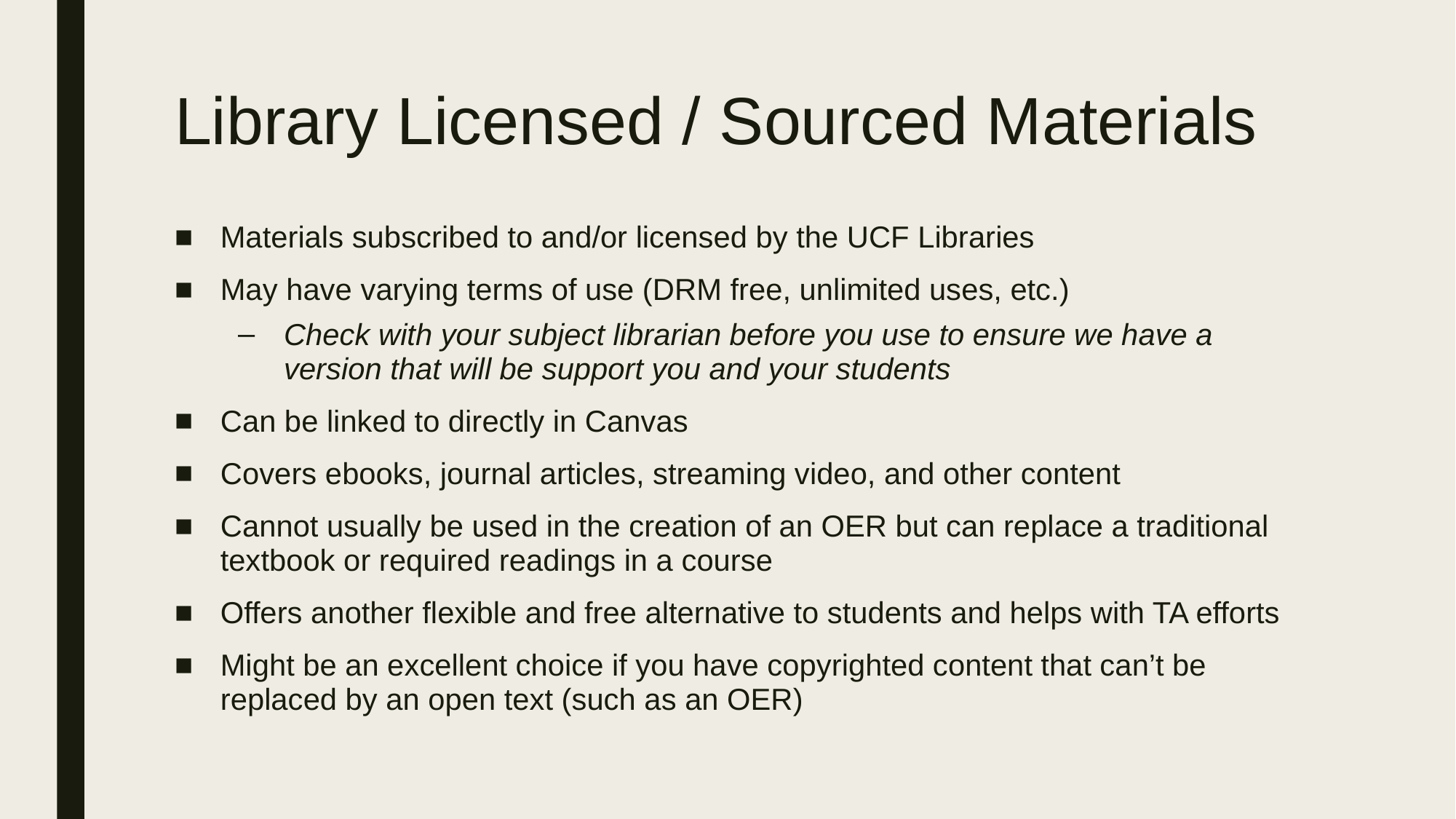

# Library Licensed / Sourced Materials
Materials subscribed to and/or licensed by the UCF Libraries
May have varying terms of use (DRM free, unlimited uses, etc.)
Check with your subject librarian before you use to ensure we have a version that will be support you and your students
Can be linked to directly in Canvas
Covers ebooks, journal articles, streaming video, and other content
Cannot usually be used in the creation of an OER but can replace a traditional textbook or required readings in a course
Offers another flexible and free alternative to students and helps with TA efforts
Might be an excellent choice if you have copyrighted content that can’t be replaced by an open text (such as an OER)